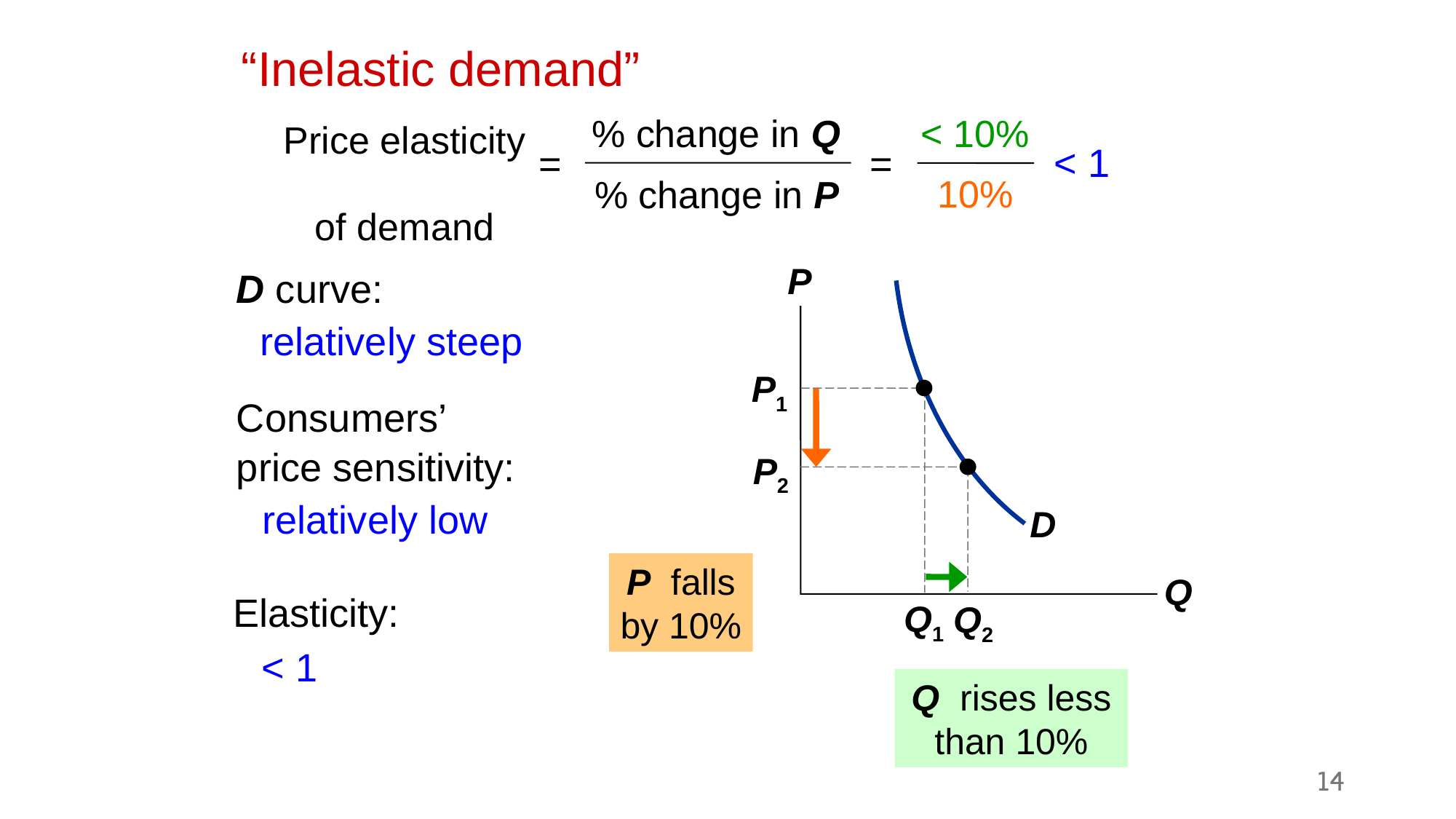

“Inelastic demand”
0
< 10%
% change in Q
Price elasticity
of demand
=
=

% change in P
< 1
10%

D
P

Q
D curve:
relatively steep
P1

Q1
Consumers’
price sensitivity:

P2

Q2
relatively low
P  falls by 10%

Elasticity:
< 1
Q  rises less than 10%
14